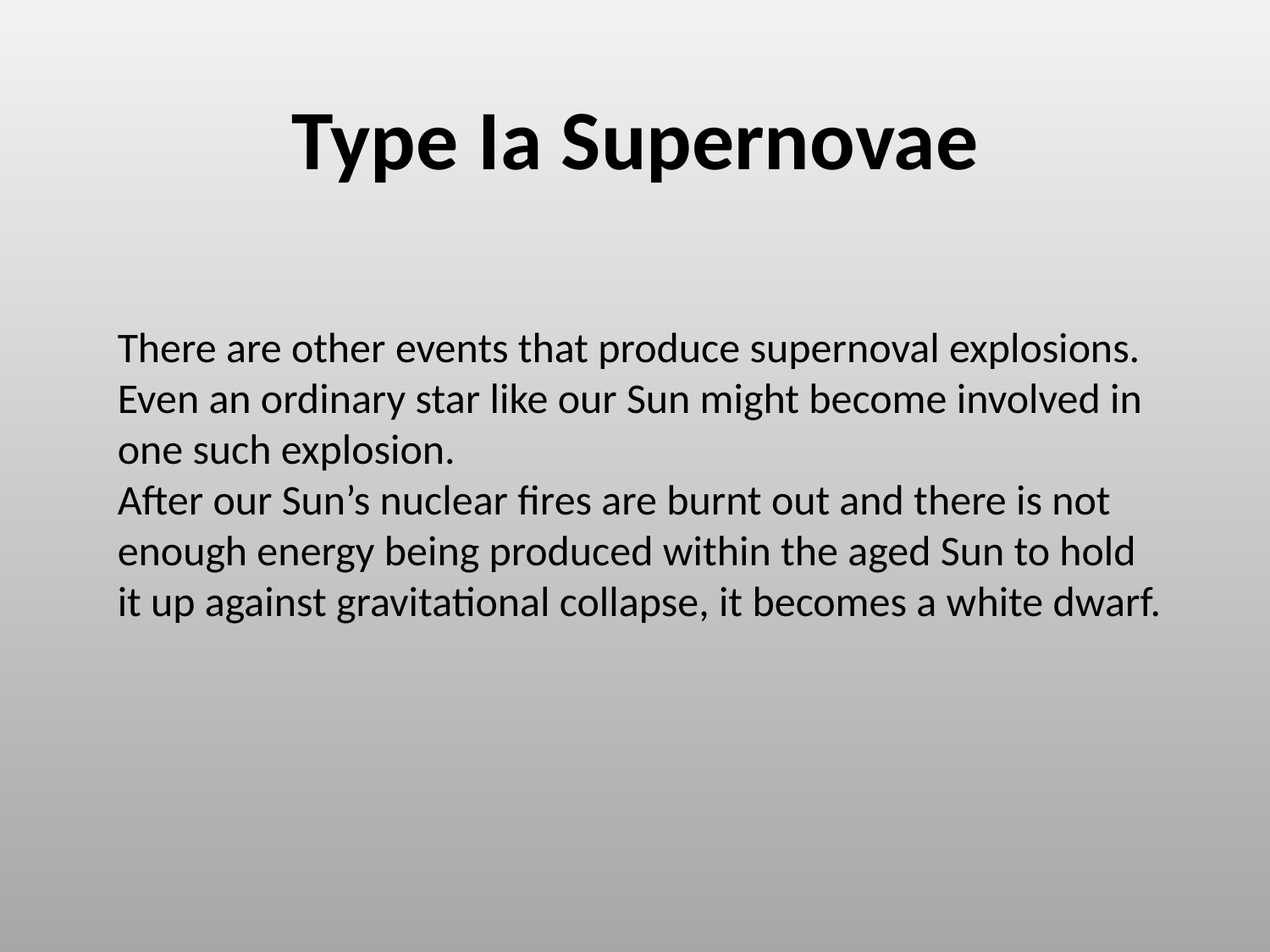

# Type Ia Supernovae
There are other events that produce supernoval explosions. Even an ordinary star like our Sun might become involved in one such explosion.
After our Sun’s nuclear fires are burnt out and there is not enough energy being produced within the aged Sun to hold it up against gravitational collapse, it becomes a white dwarf.